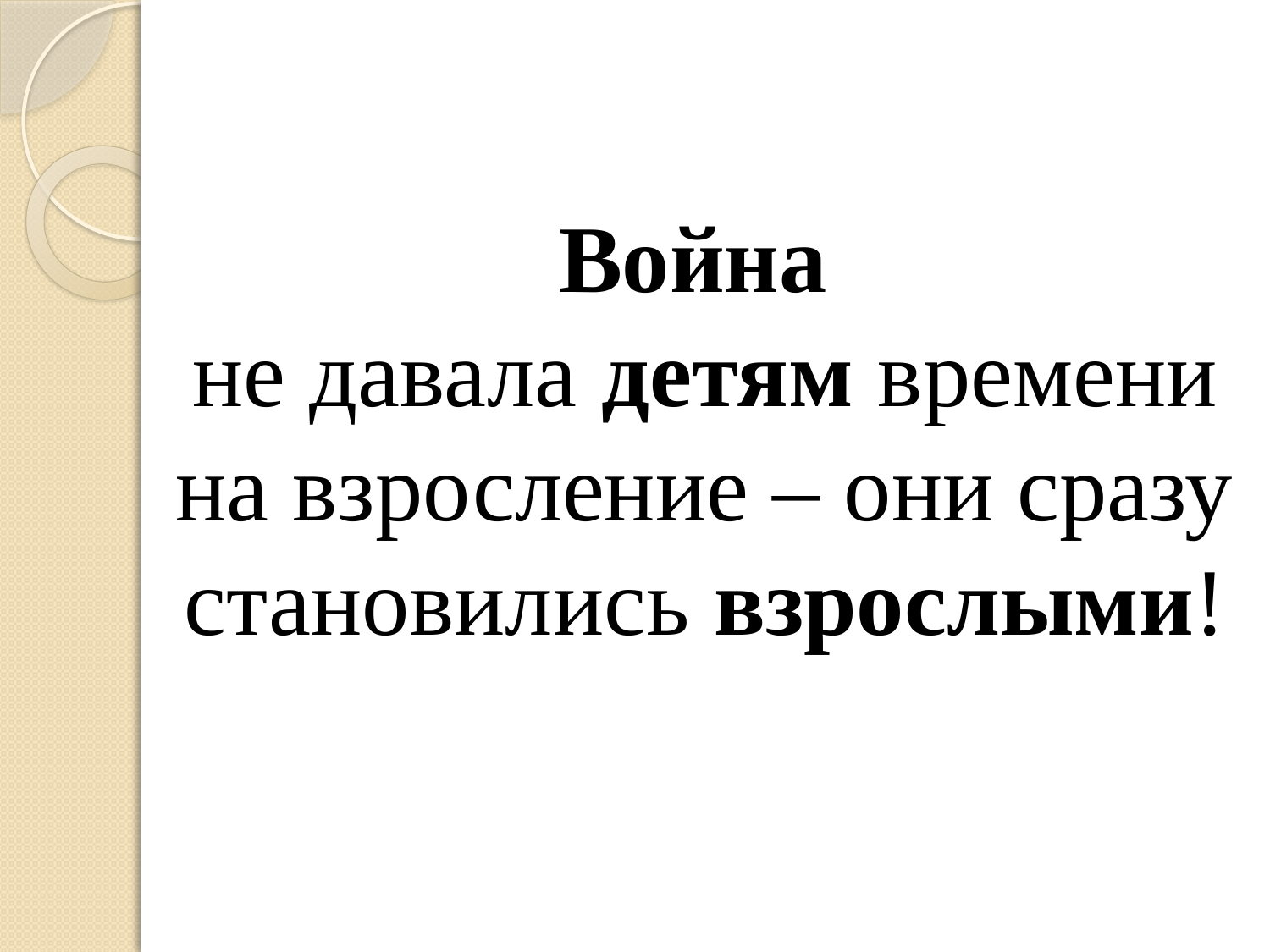

# Война  не давала детям времени на взросление – они сразу становились взрослыми!